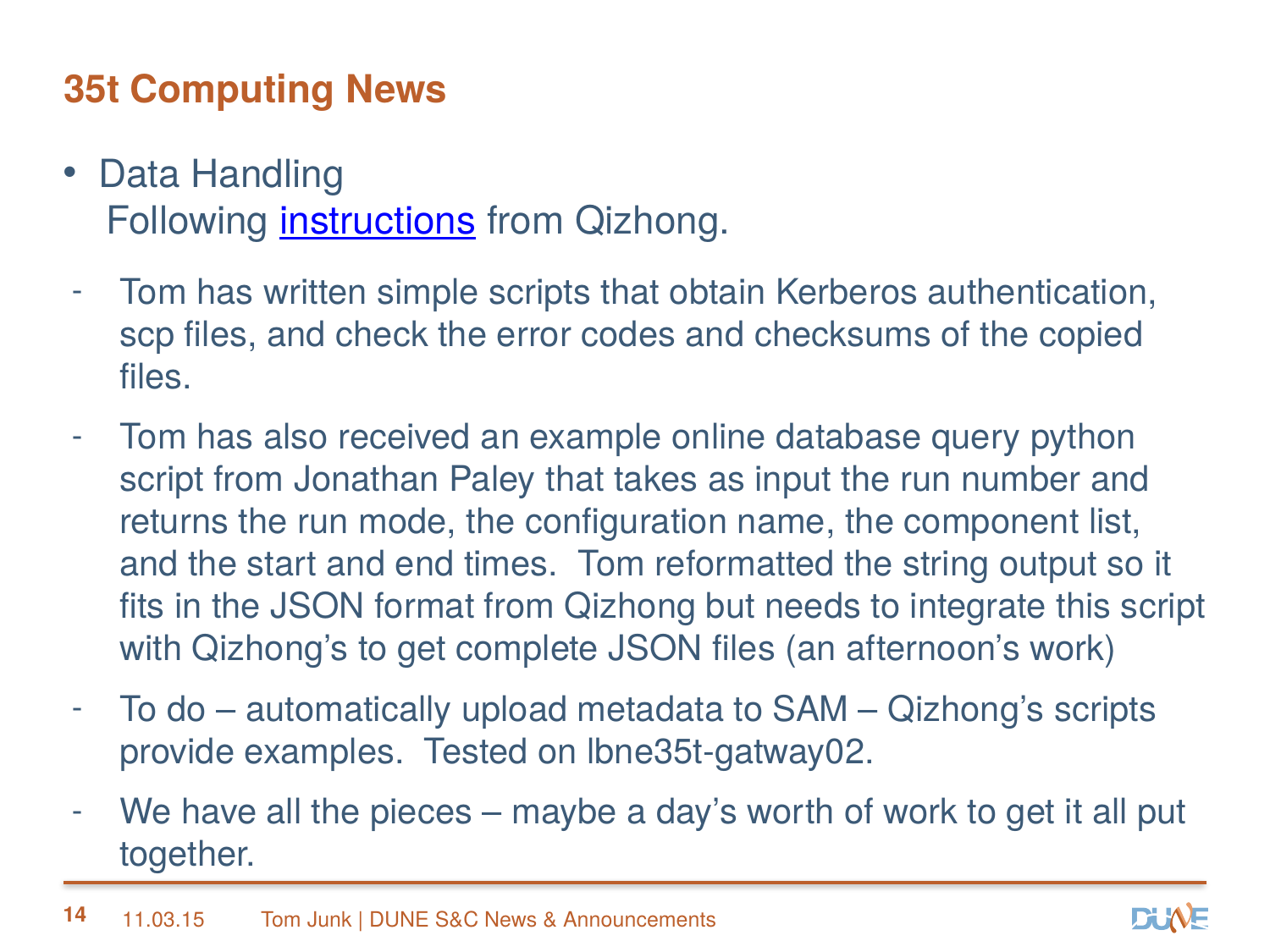

# 35t Computing News
Data Handling
    Following instructions from Qizhong.
Tom has written simple scripts that obtain Kerberos authentication, scp files, and check the error codes and checksums of the copied files.
Tom has also received an example online database query python script from Jonathan Paley that takes as input the run number and returns the run mode, the configuration name, the component list, and the start and end times.  Tom reformatted the string output so it fits in the JSON format from Qizhong but needs to integrate this script with Qizhong’s to get complete JSON files (an afternoon’s work)
To do – automatically upload metadata to SAM – Qizhong’s scripts provide examples.  Tested on lbne35t-gatway02.
We have all the pieces – maybe a day’s worth of work to get it all put together.
14
11.03.15
Tom Junk | DUNE S&C News & Announcements